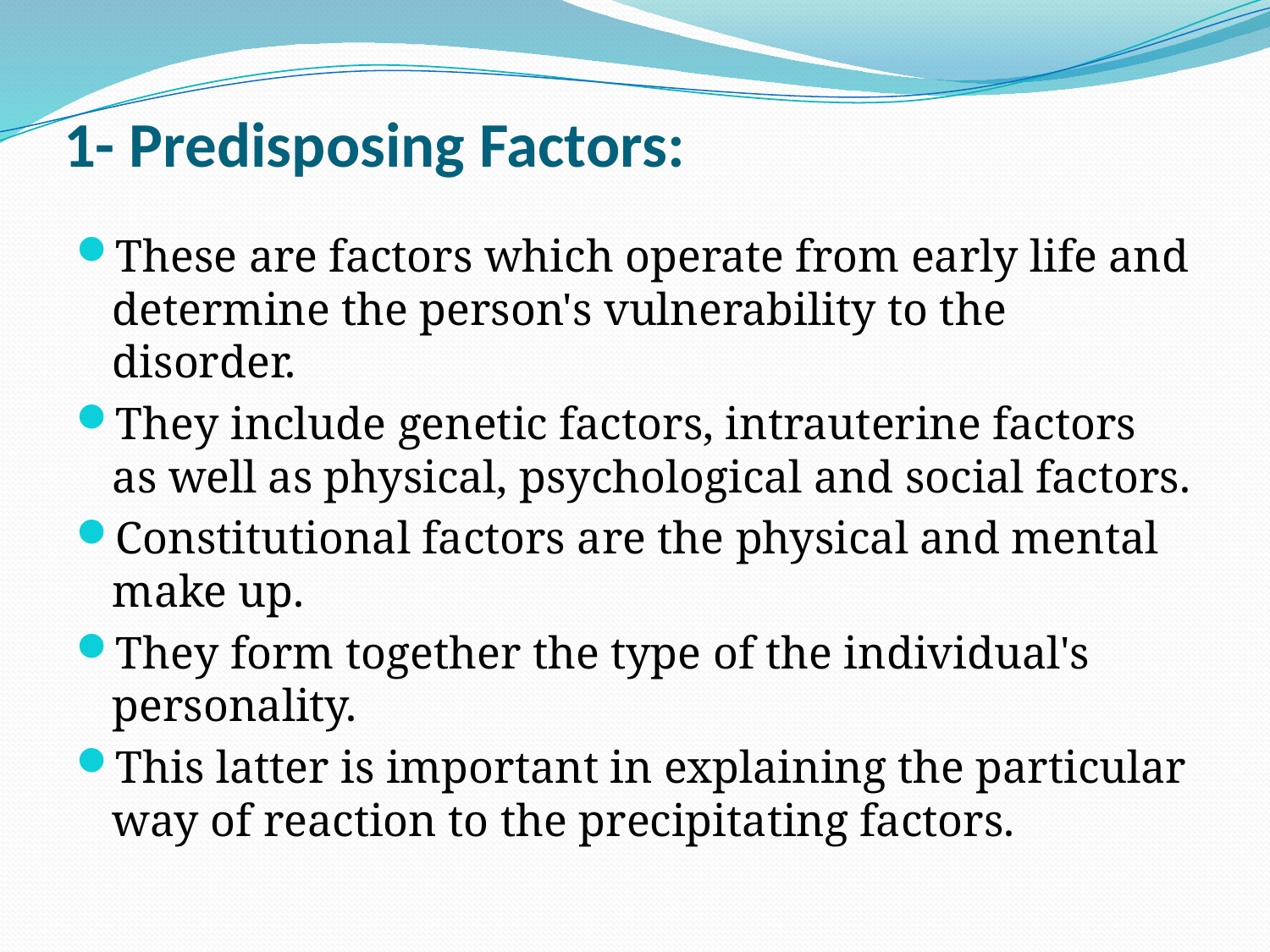

# 1- Predisposing Factors:
These are factors which operate from early life and determine the person's vulnerability to the disorder.
They include genetic factors, intrauterine factors as well as physical, psychological and social factors.
Constitutional factors are the physical and mental make up.
They form together the type of the individual's personality.
This latter is important in explaining the particular way of reaction to the precipitating factors.